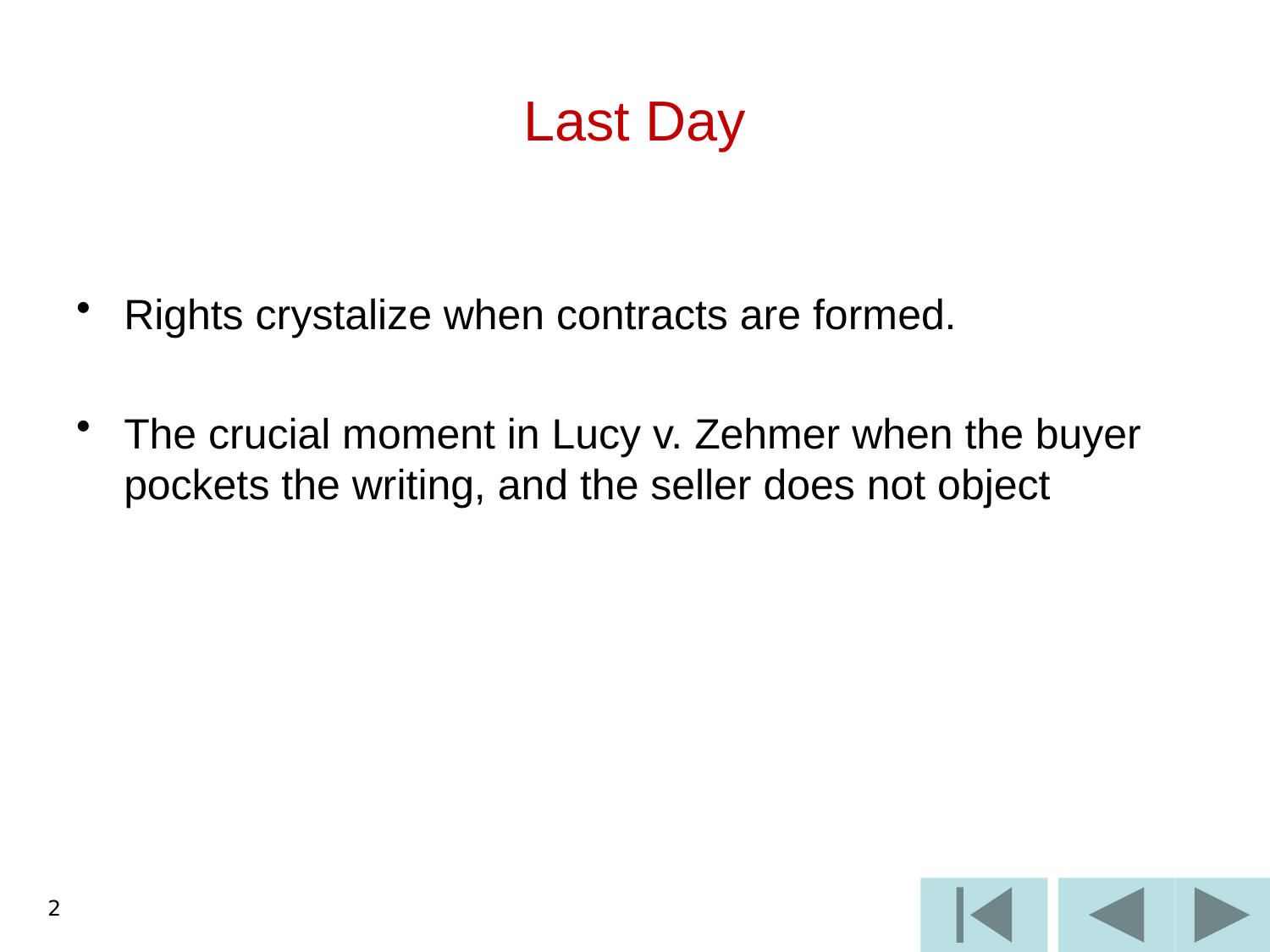

# Last Day

Rights crystalize when contracts are formed.

The crucial moment in Lucy v. Zehmer when the buyer pockets the writing, and the seller does not object
2